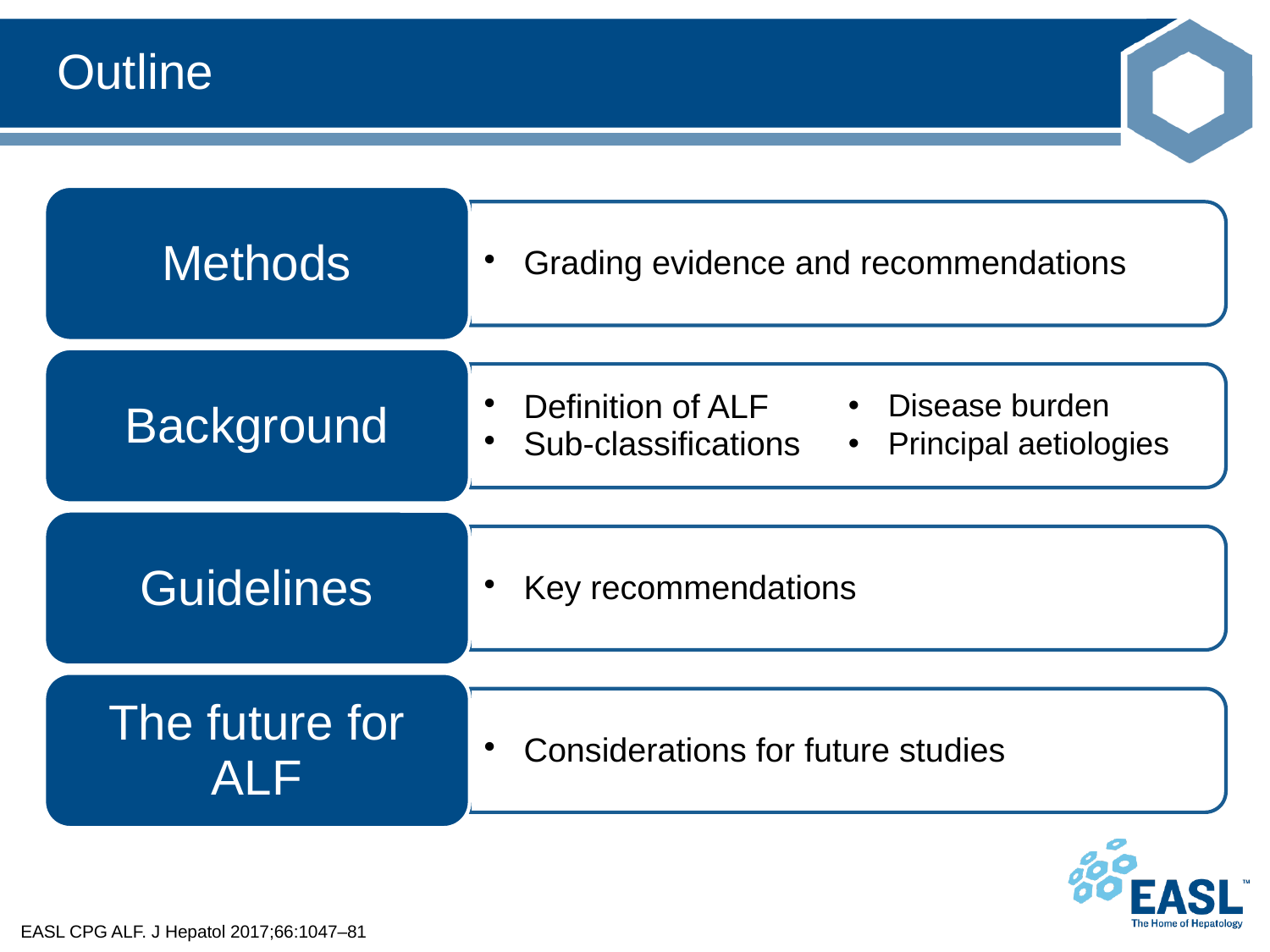

# Outline
Methods
Grading evidence and recommendations
Background
Definition of ALF
Key recommendations
Guidelines
The future for ALF
Considerations for future studies
Sub-classifications
Disease burden
Principal aetiologies
EASL CPG ALF. J Hepatol 2017;66:1047–81